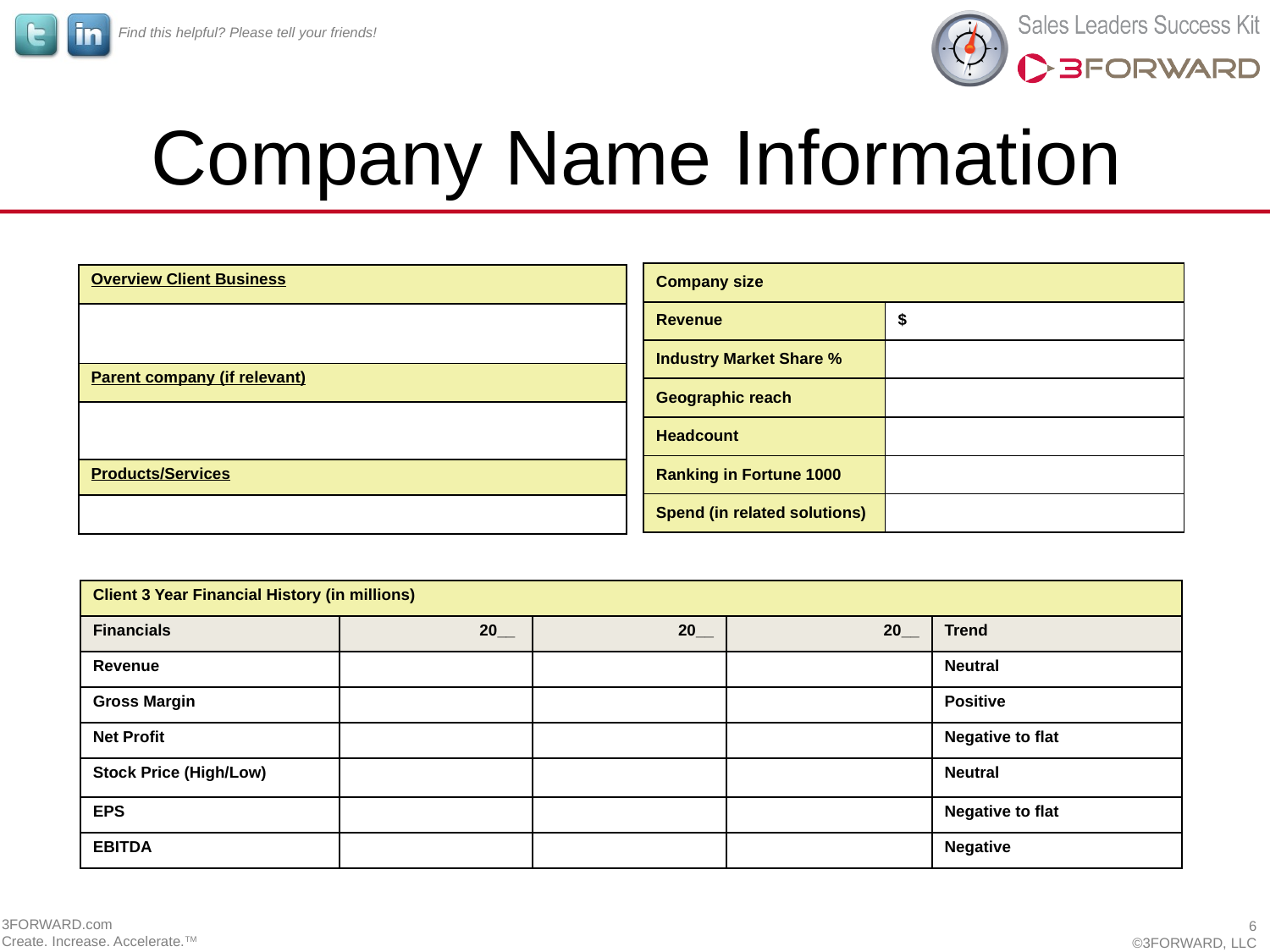

# Company Name Information
| Company size |  |
| --- | --- |
| Revenue | $ |
| Industry Market Share % |  |
| Geographic reach |  |
| Headcount |  |
| Ranking in Fortune 1000 |  |
| Spend (in related solutions) |  |
| Overview Client Business |
| --- |
|  |
| Parent company (if relevant) |
|  |
| Products/Services |
|  |
| Client 3 Year Financial History (in millions) |  |  |  |  |
| --- | --- | --- | --- | --- |
| Financials | 20\_\_ | 20\_\_ | 20\_\_ | Trend |
| Revenue |  |  |  | Neutral |
| Gross Margin |  |  |  | Positive |
| Net Profit |  |  |  | Negative to flat |
| Stock Price (High/Low) |  |  |  | Neutral |
| EPS |  |  |  | Negative to flat |
| EBITDA |  |  |  | Negative |
3FORWARD.com
Create. Increase. Accelerate.TM
6
©3FORWARD, LLC